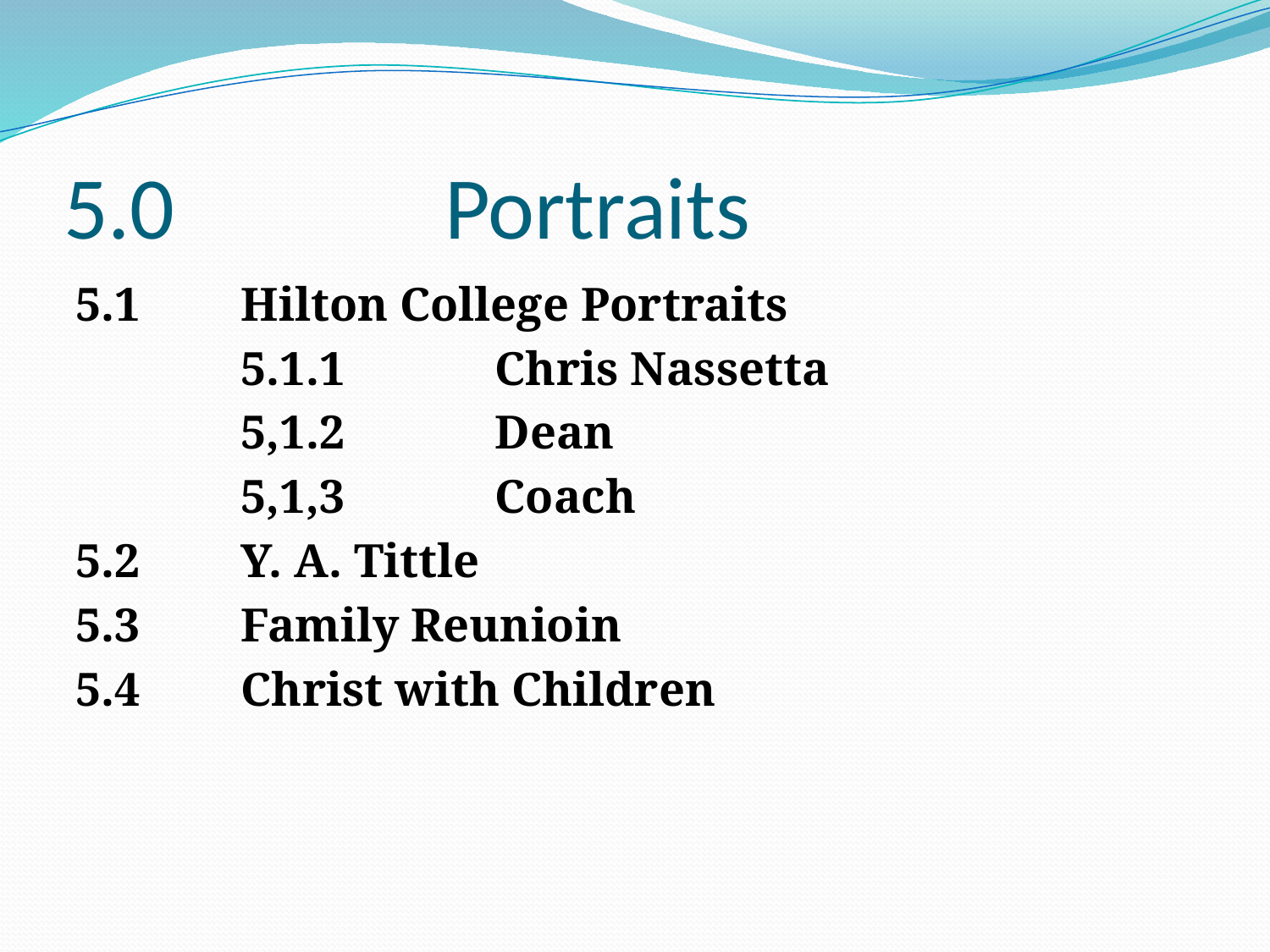

# 5.0 		Portraits
5.1	Hilton College Portraits
		5.1.1		Chris Nassetta
		5,1.2		Dean
		5,1,3		Coach
5.2	Y. A. Tittle
5.3	Family Reunioin
5.4	Christ with Children